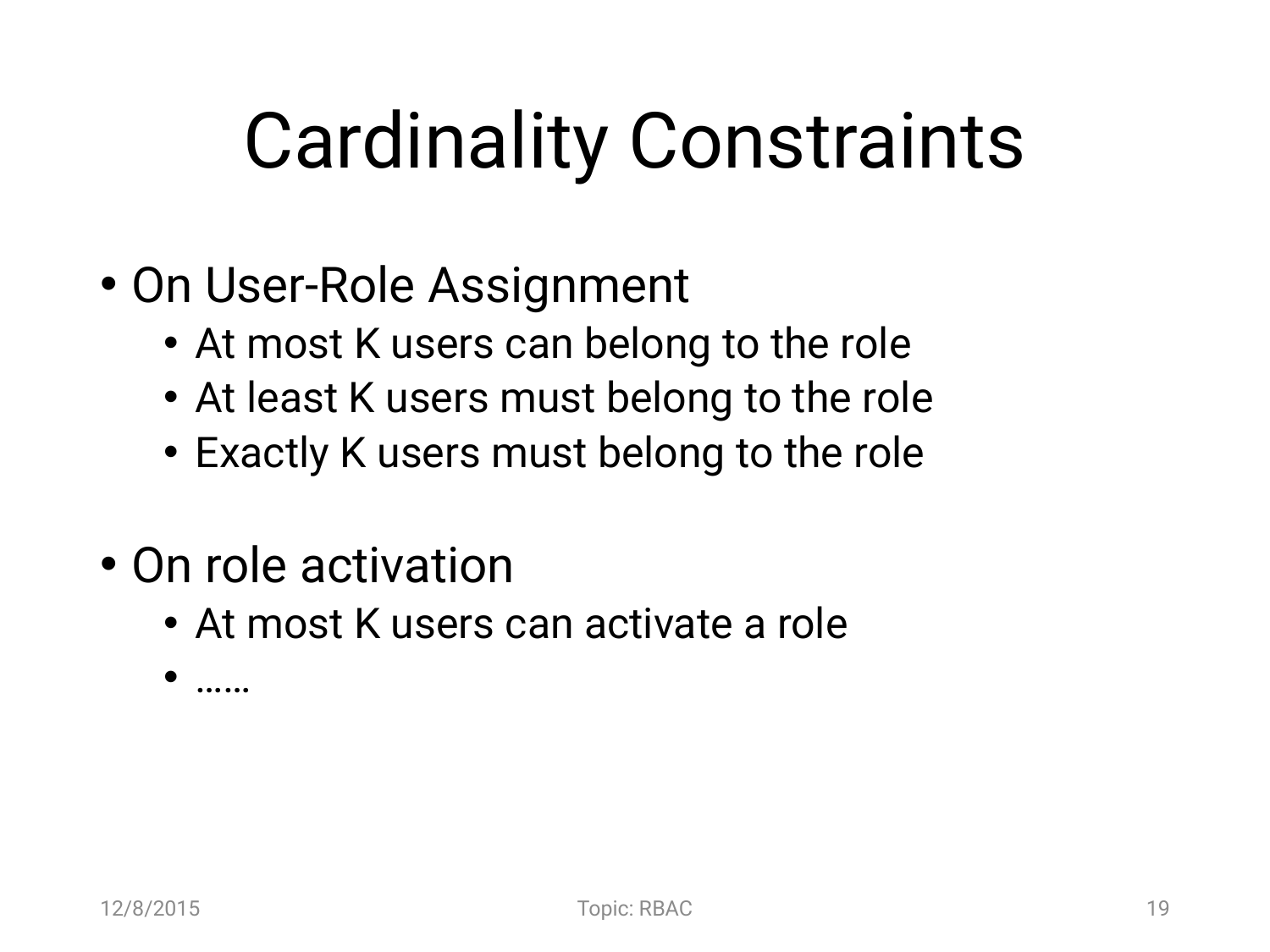

# Cardinality Constraints
On User-Role Assignment
At most K users can belong to the role
At least K users must belong to the role
Exactly K users must belong to the role
On role activation
At most K users can activate a role
……
12/8/2015
Topic: RBAC
19